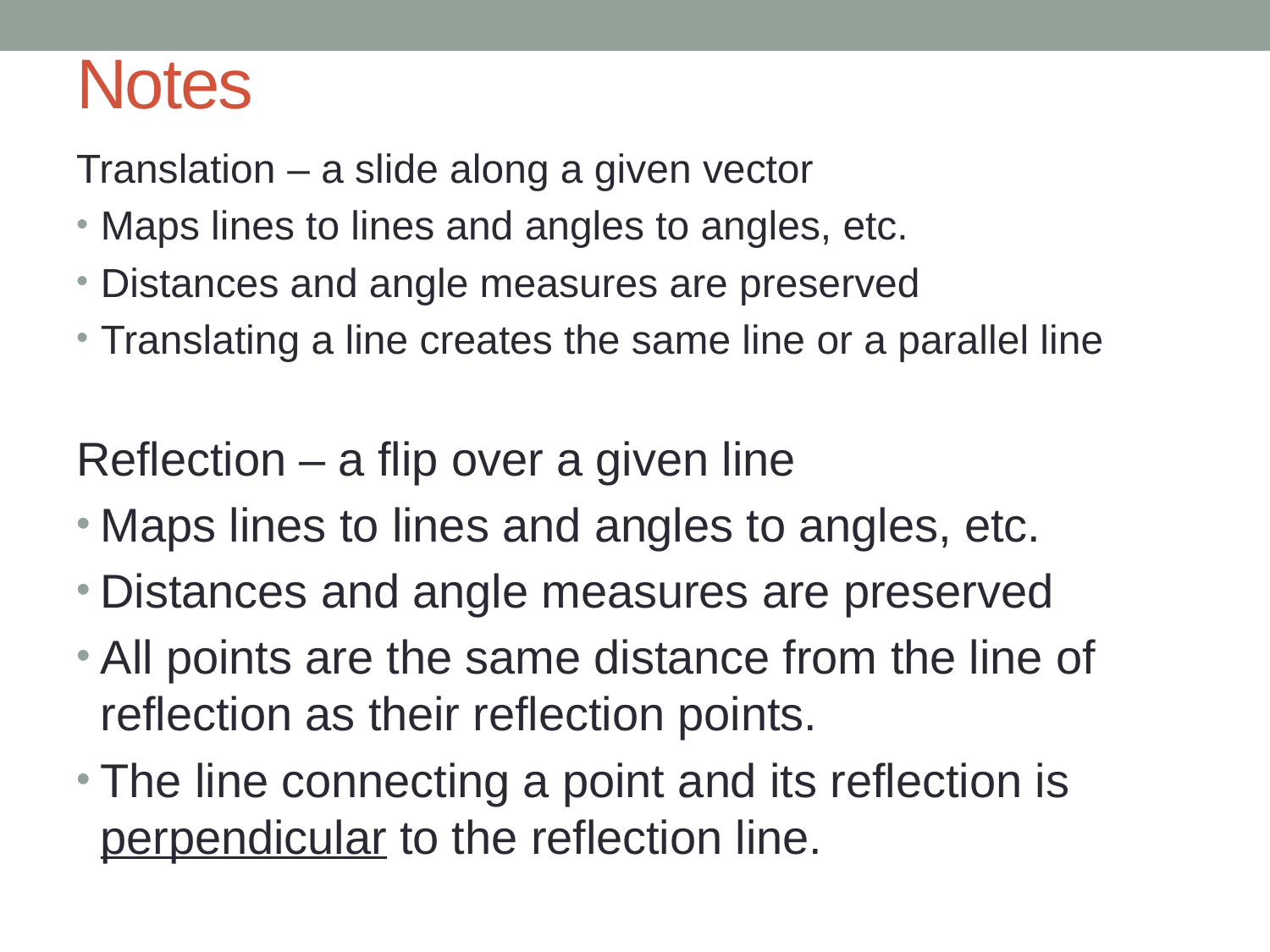

# Notes
Translation – a slide along a given vector
Maps lines to lines and angles to angles, etc.
Distances and angle measures are preserved
Translating a line creates the same line or a parallel line

Reflection – a flip over a given line
Maps lines to lines and angles to angles, etc.
Distances and angle measures are preserved
All points are the same distance from the line of reflection as their reflection points.
The line connecting a point and its reflection is perpendicular to the reflection line.